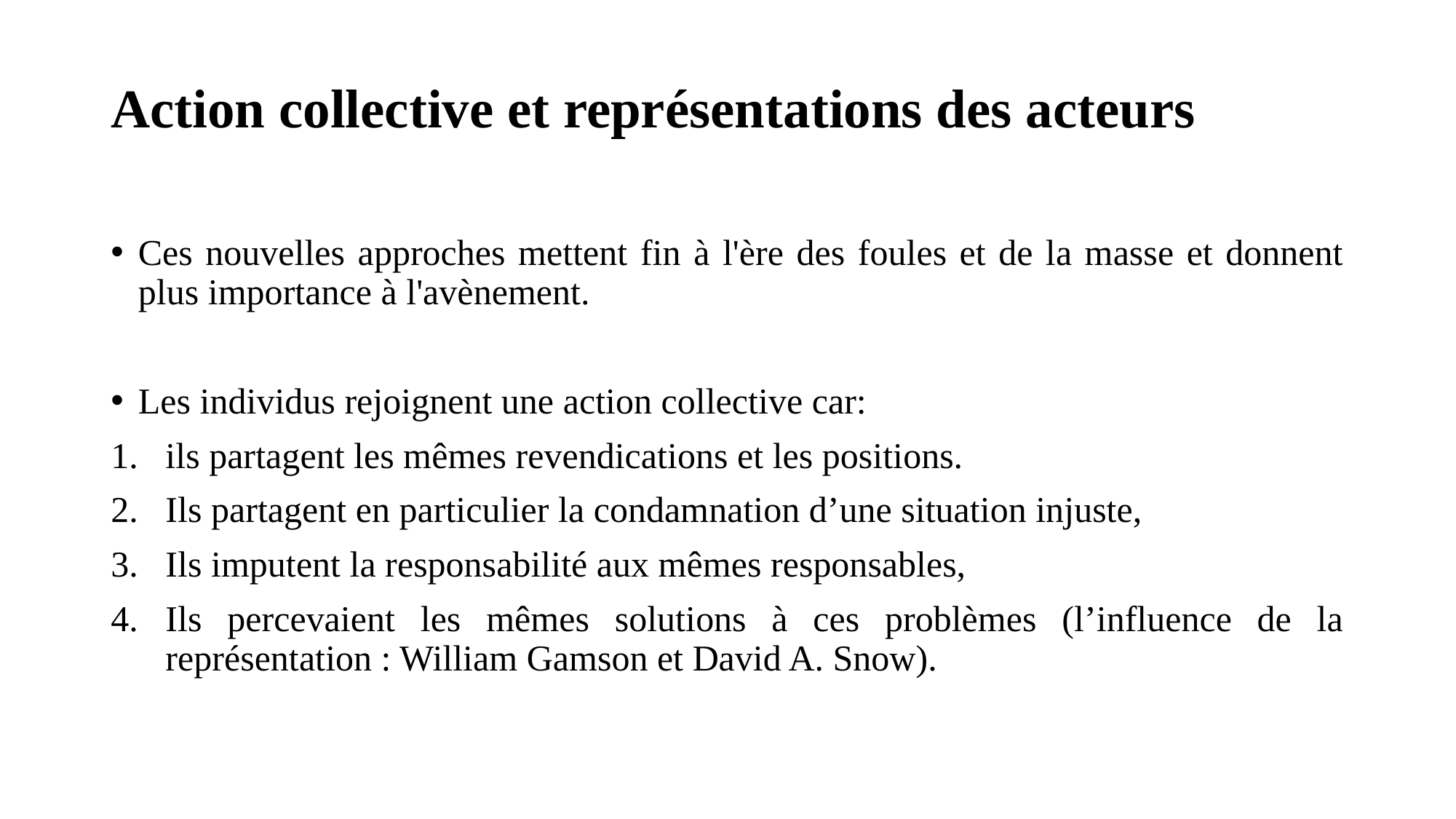

# Action collective et représentations des acteurs

Ces nouvelles approches mettent fin à l'ère des foules et de la masse et donnent plus importance à l'avènement.

Les individus rejoignent une action collective car:
ils partagent les mêmes revendications et les positions.
Ils partagent en particulier la condamnation d’une situation injuste,
Ils imputent la responsabilité aux mêmes responsables,
Ils percevaient les mêmes solutions à ces problèmes (l’influence de la représentation : William Gamson et David A. Snow).